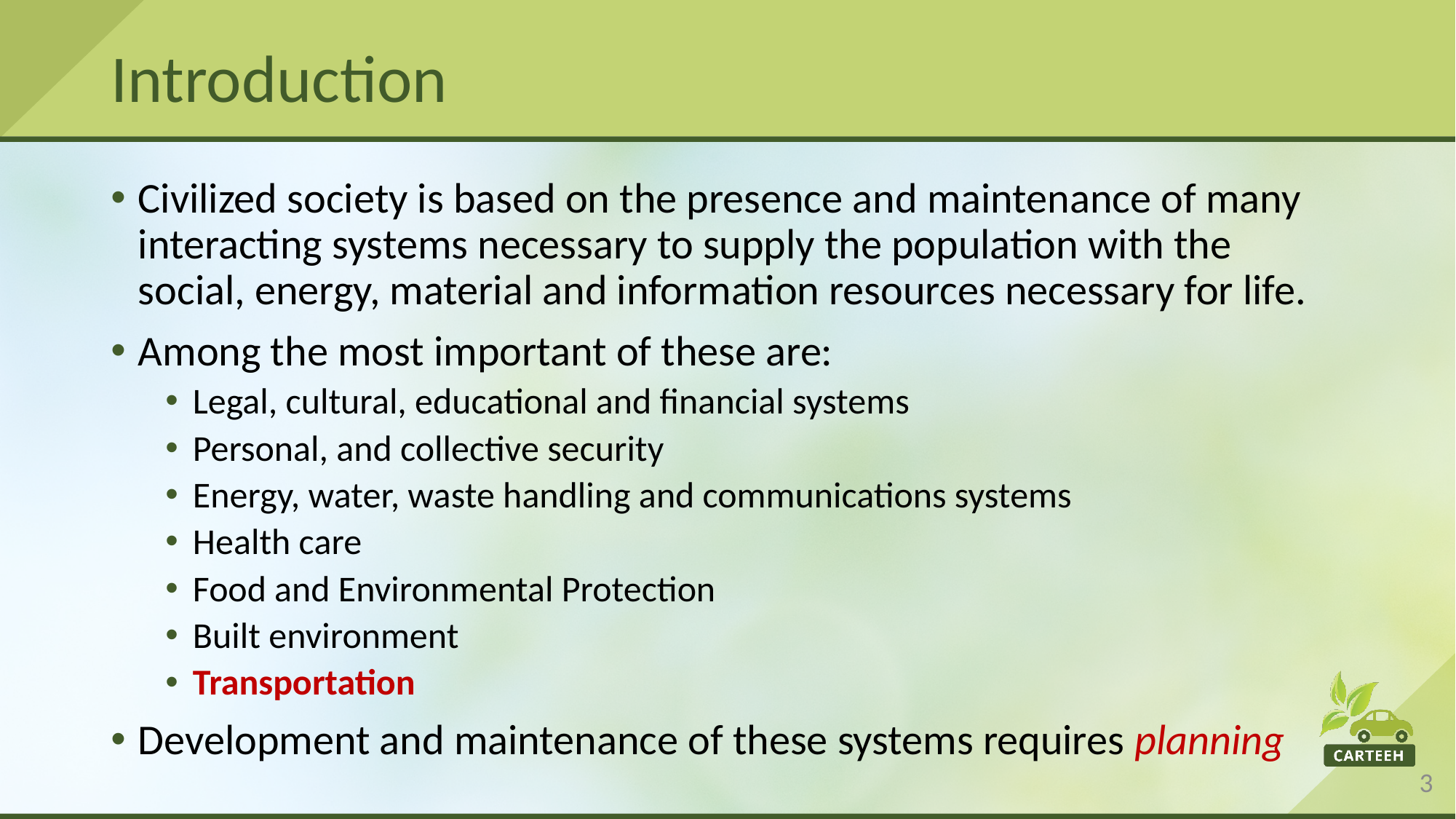

# Introduction
Civilized society is based on the presence and maintenance of many interacting systems necessary to supply the population with the social, energy, material and information resources necessary for life.
Among the most important of these are:
Legal, cultural, educational and financial systems
Personal, and collective security
Energy, water, waste handling and communications systems
Health care
Food and Environmental Protection
Built environment
Transportation
Development and maintenance of these systems requires planning